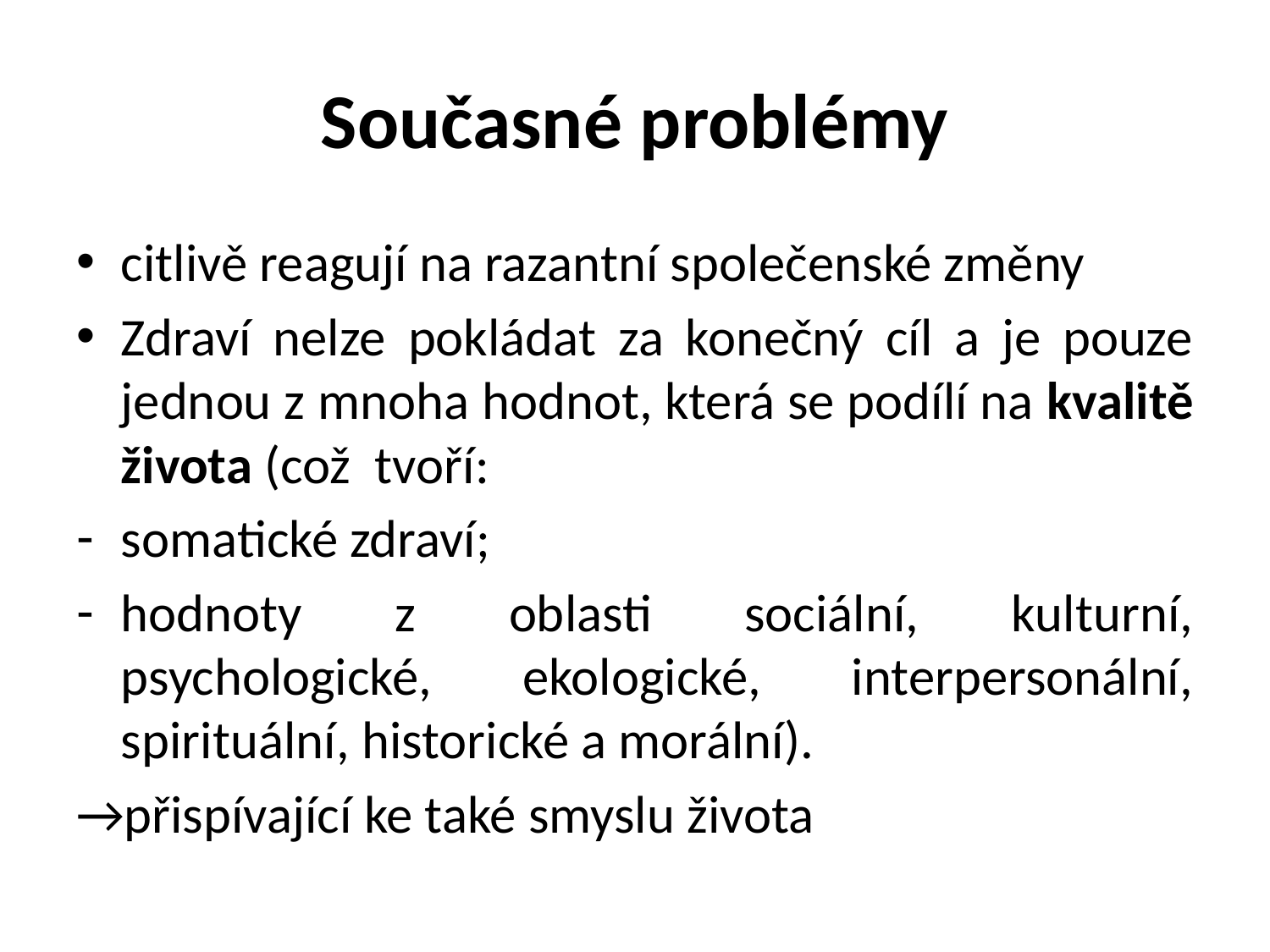

# Současné problémy
citlivě reagují na razantní společenské změny
Zdraví nelze pokládat za konečný cíl a je pouze jednou z mnoha hodnot, která se podílí na kvalitě života (což  tvoří:
somatické zdraví;
hodnoty z oblasti sociální, kulturní, psychologické, ekologické, interpersonální, spirituální, historické a morální).
→přispívající ke také smyslu života